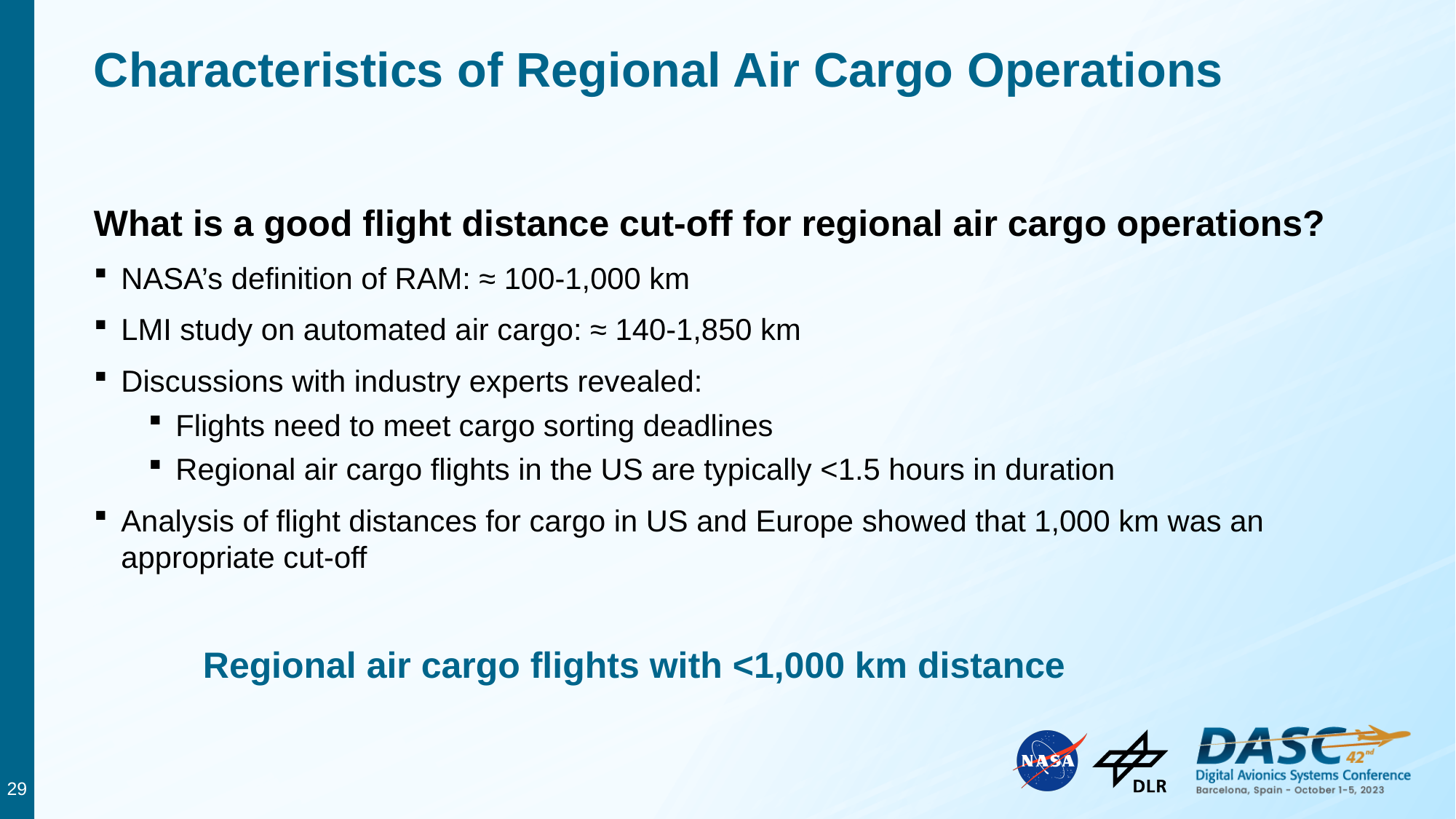

# Characteristics of Regional Air Cargo Operations
What is a good flight distance cut-off for regional air cargo operations?
NASA’s definition of RAM: ≈ 100-1,000 km
LMI study on automated air cargo: ≈ 140-1,850 km
Discussions with industry experts revealed:
Flights need to meet cargo sorting deadlines
Regional air cargo flights in the US are typically <1.5 hours in duration
Analysis of flight distances for cargo in US and Europe showed that 1,000 km was an appropriate cut-off

	Regional air cargo flights with <1,000 km distance

29